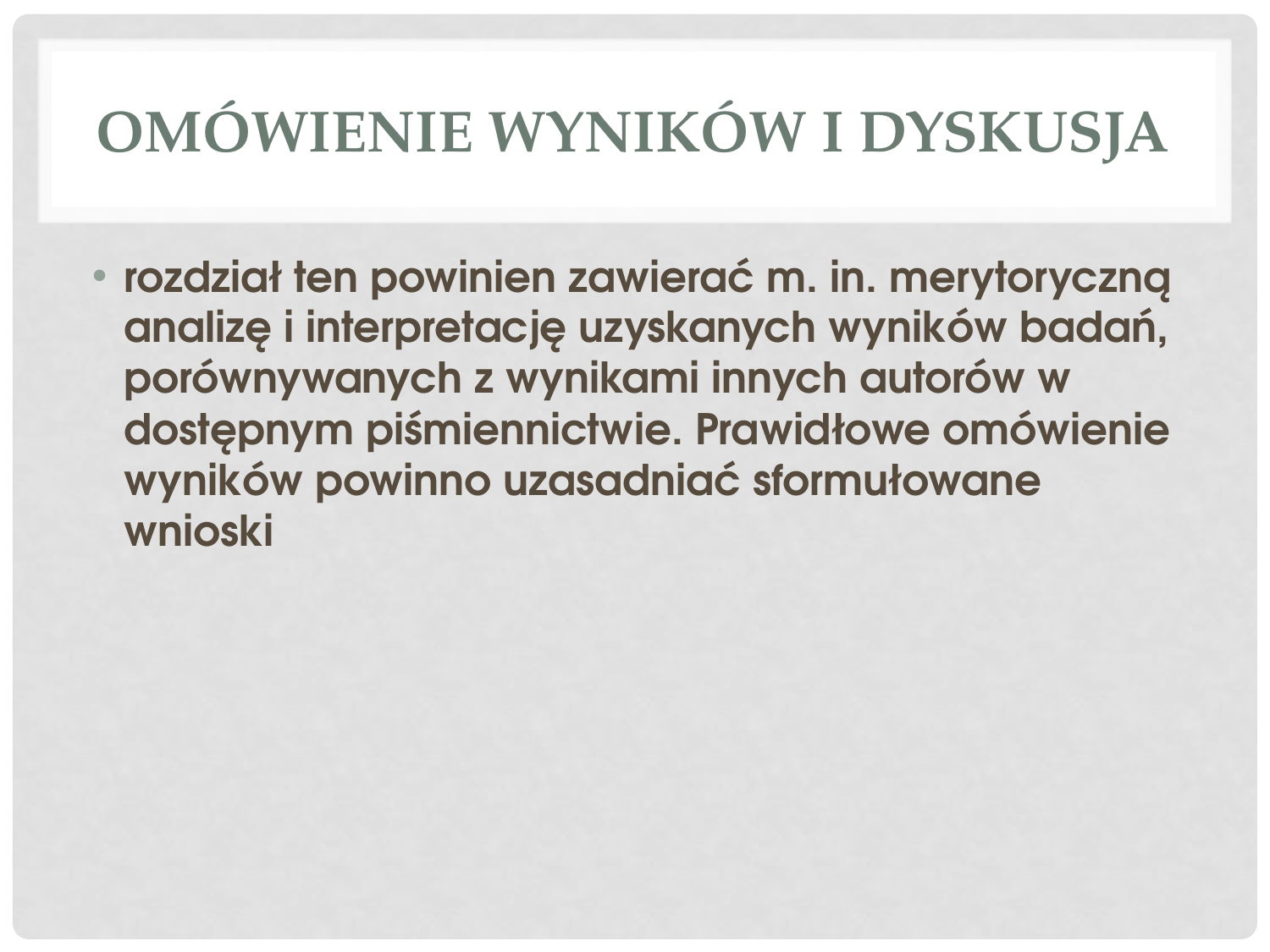

# OMÓWIENIE WYNIKÓW I DYSKUSJA
rozdział ten powinien zawierać m. in. merytoryczną analizę i interpretację uzyskanych wyników badań, porównywanych z wynikami innych autorów w dostępnym piśmiennictwie. Prawidłowe omówienie wyników powinno uzasadniać sformułowane wnioski